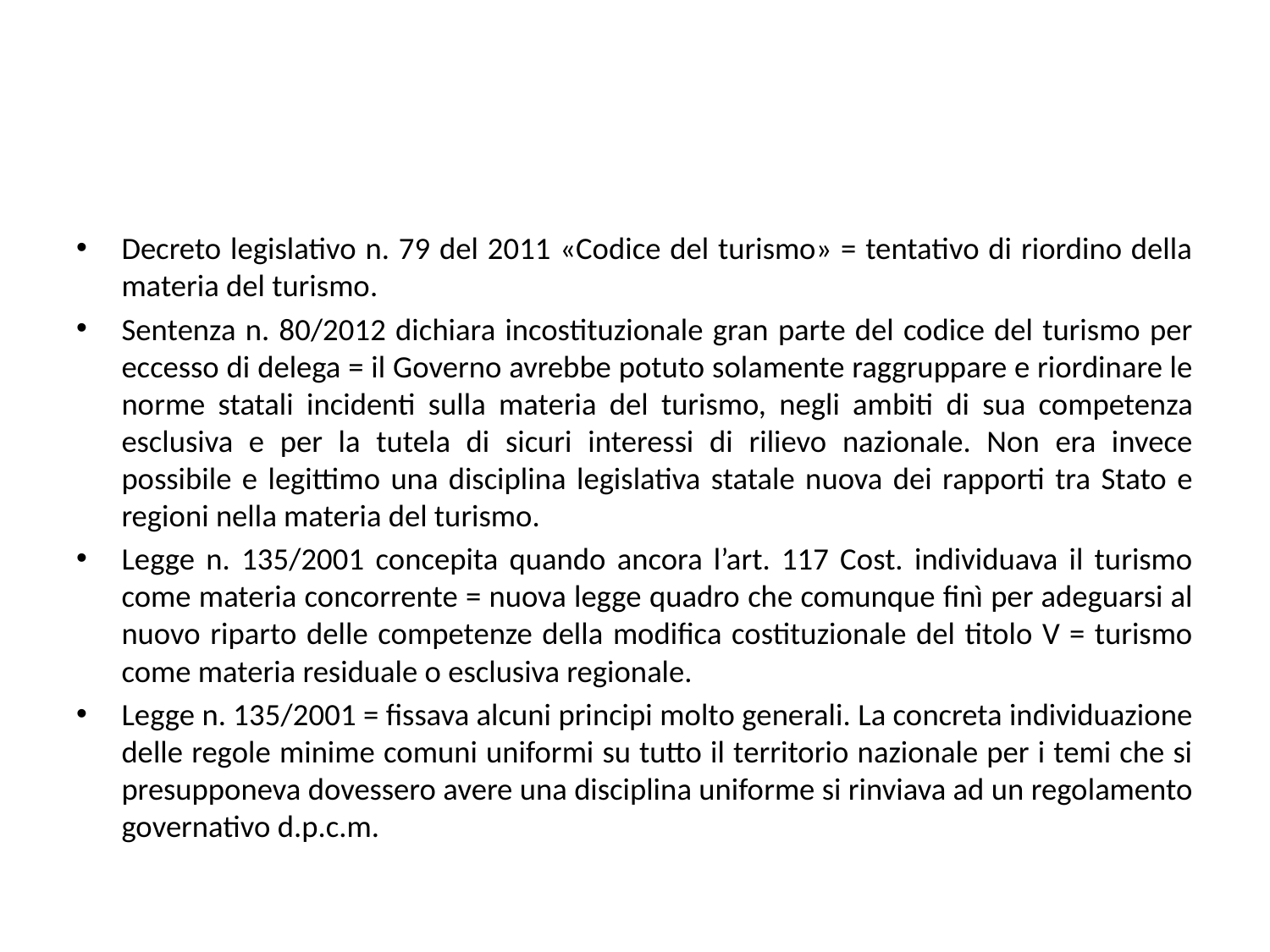

#
Decreto legislativo n. 79 del 2011 «Codice del turismo» = tentativo di riordino della materia del turismo.
Sentenza n. 80/2012 dichiara incostituzionale gran parte del codice del turismo per eccesso di delega = il Governo avrebbe potuto solamente raggruppare e riordinare le norme statali incidenti sulla materia del turismo, negli ambiti di sua competenza esclusiva e per la tutela di sicuri interessi di rilievo nazionale. Non era invece possibile e legittimo una disciplina legislativa statale nuova dei rapporti tra Stato e regioni nella materia del turismo.
Legge n. 135/2001 concepita quando ancora l’art. 117 Cost. individuava il turismo come materia concorrente = nuova legge quadro che comunque finì per adeguarsi al nuovo riparto delle competenze della modifica costituzionale del titolo V = turismo come materia residuale o esclusiva regionale.
Legge n. 135/2001 = fissava alcuni principi molto generali. La concreta individuazione delle regole minime comuni uniformi su tutto il territorio nazionale per i temi che si presupponeva dovessero avere una disciplina uniforme si rinviava ad un regolamento governativo d.p.c.m.